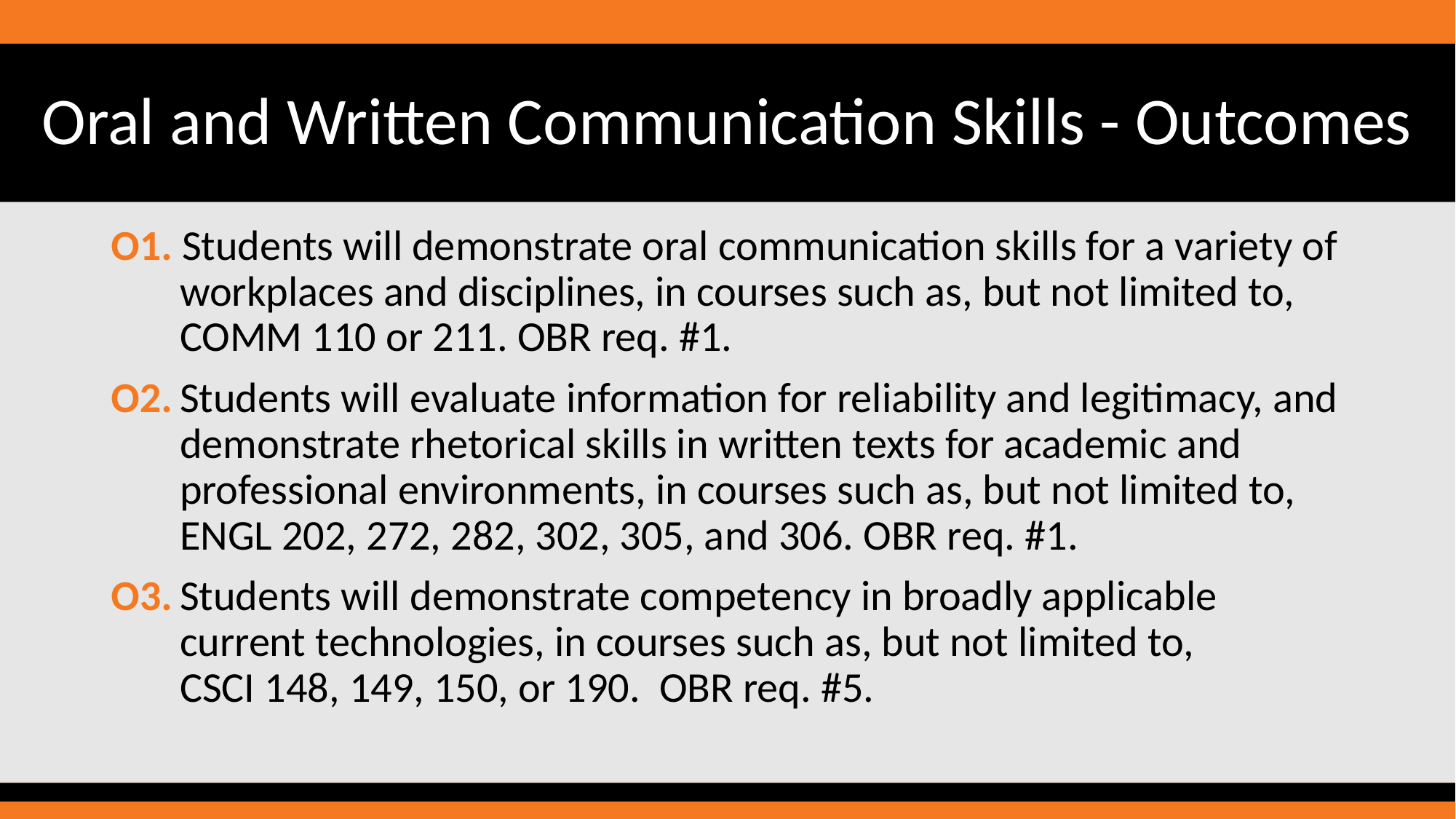

# Oral and Written Communication Skills - Outcomes
O1. Students will demonstrate oral communication skills for a variety of workplaces and disciplines, in courses such as, but not limited to, COMM 110 or 211. OBR req. #1.
O2.	Students will evaluate information for reliability and legitimacy, and demonstrate rhetorical skills in written texts for academic and professional environments, in courses such as, but not limited to, ENGL 202, 272, 282, 302, 305, and 306. OBR req. #1.
O3.	Students will demonstrate competency in broadly applicable current technologies, in courses such as, but not limited to, CSCI 148, 149, 150, or 190.  OBR req. #5.